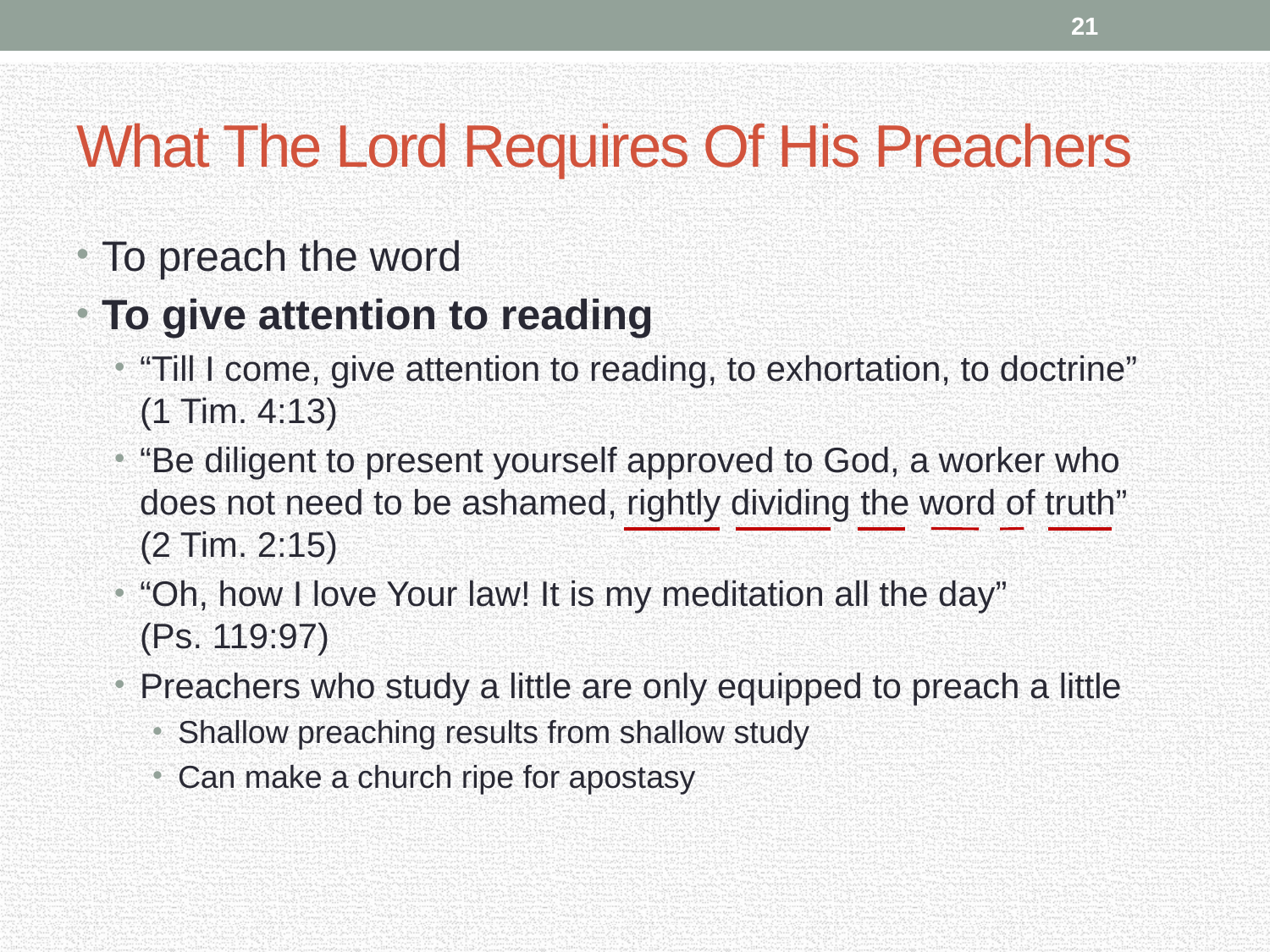

21
# What The Lord Requires Of His Preachers
To preach the word
To give attention to reading
“Till I come, give attention to reading, to exhortation, to doctrine”
(1 Tim. 4:13)
“Be diligent to present yourself approved to God, a worker who does not need to be ashamed, rightly dividing the word of truth”
(2 Tim. 2:15)
“Oh, how I love Your law! It is my meditation all the day”
(Ps. 119:97)
Preachers who study a little are only equipped to preach a little
Shallow preaching results from shallow study
Can make a church ripe for apostasy